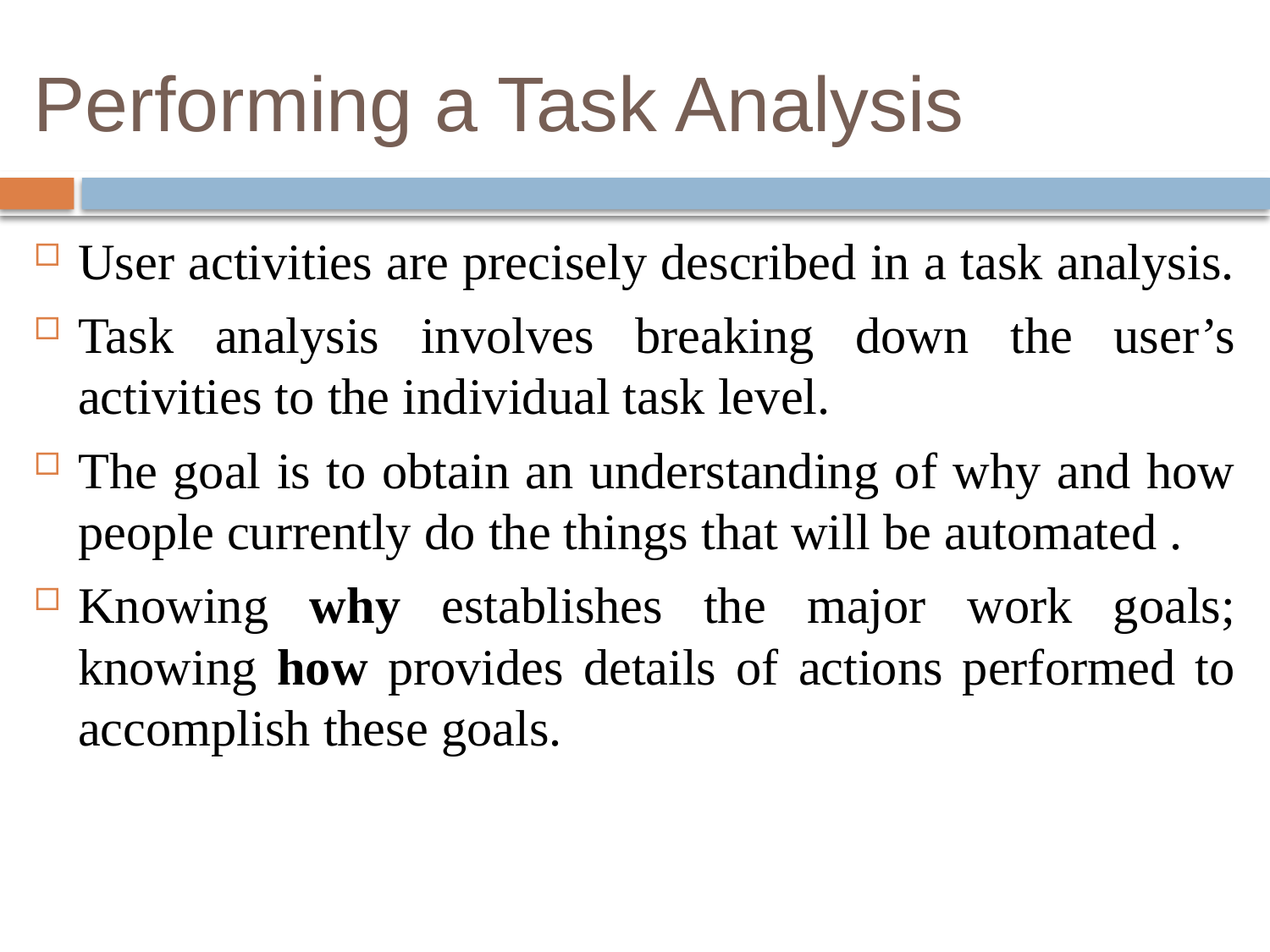

# Performing a Task Analysis
User activities are precisely described in a task analysis.
Task analysis involves breaking down the user’s activities to the individual task level.
The goal is to obtain an understanding of why and how people currently do the things that will be automated .
Knowing why establishes the major work goals; knowing how provides details of actions performed to accomplish these goals.